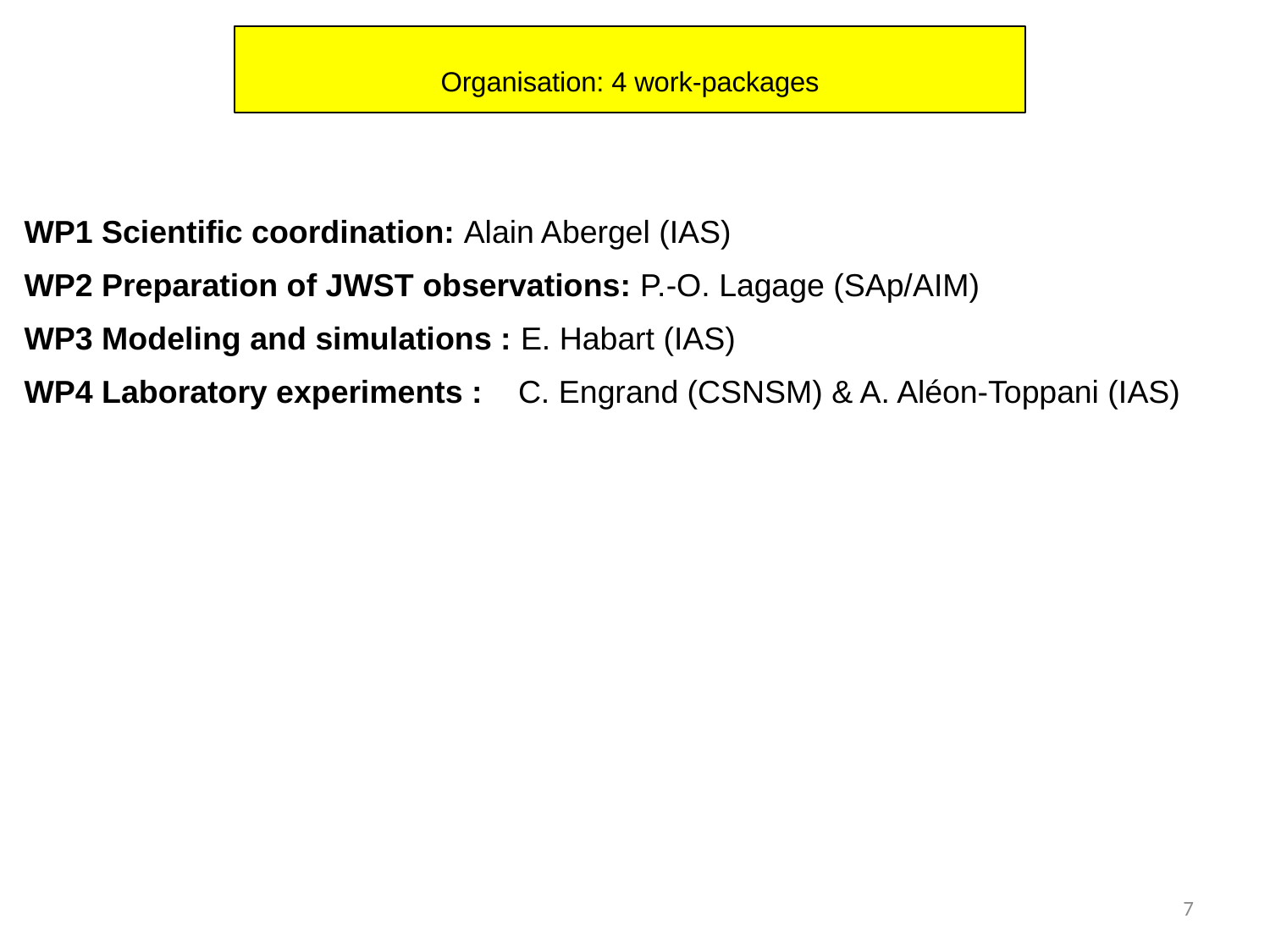

Organisation: 4 work-packages

WP1 Scientific coordination: Alain Abergel (IAS)
WP2 Preparation of JWST observations: P.-O. Lagage (SAp/AIM)
WP3 Modeling and simulations : E. Habart (IAS)
WP4 Laboratory experiments :    C. Engrand (CSNSM) & A. Aléon-Toppani (IAS)

7